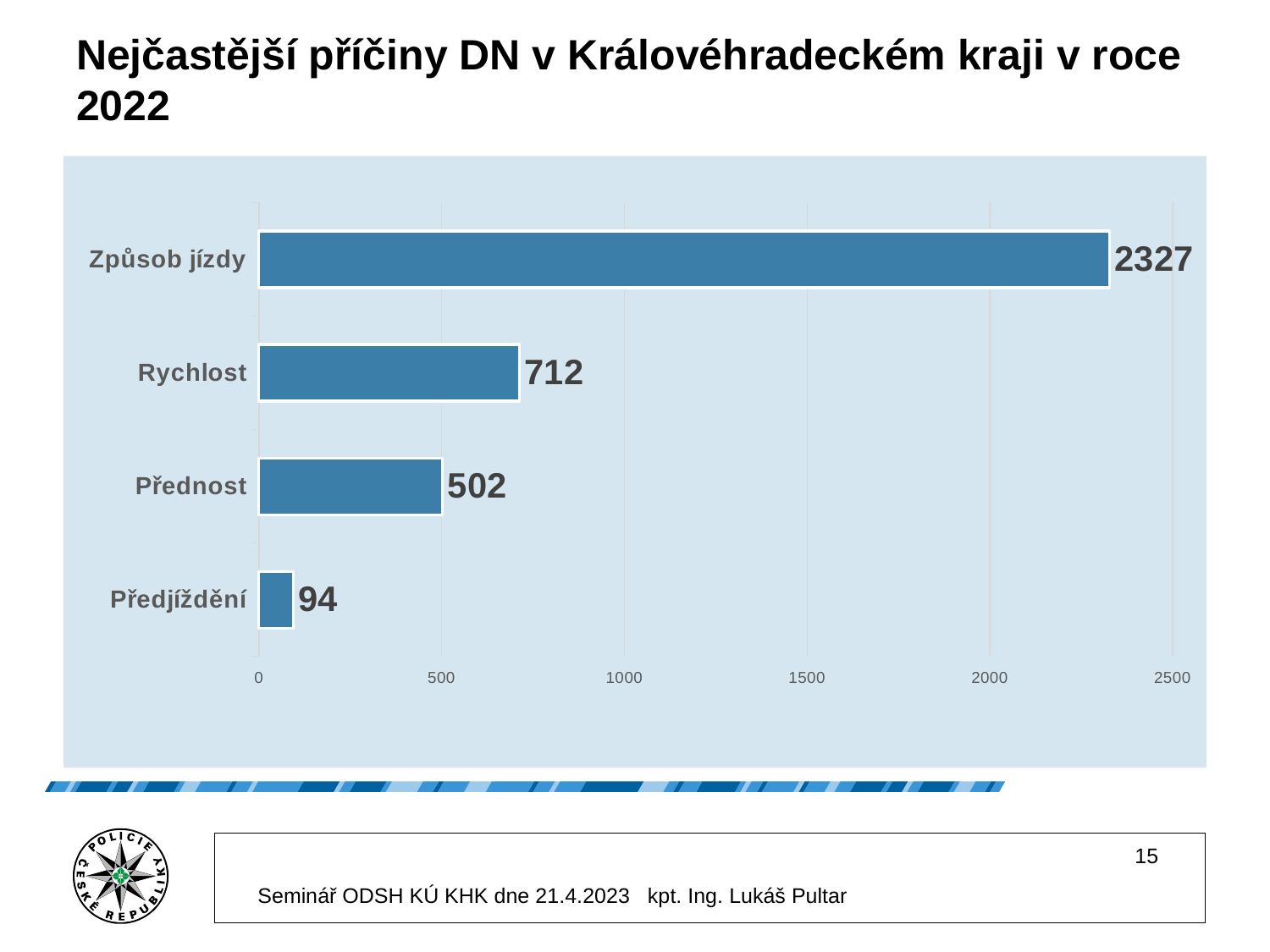

# Nejčastější příčiny DN v Královéhradeckém kraji v roce 2022

### Chart

| Category |  |
|---|---|
| Předjíždění | 94.0 |
| Přednost | 502.0 |
| Rychlost | 712.0 |
| Způsob jízdy | 2327.0 |
15
Seminář ODSH KÚ KHK dne 21.4.2023   kpt. Ing. Lukáš Pultar